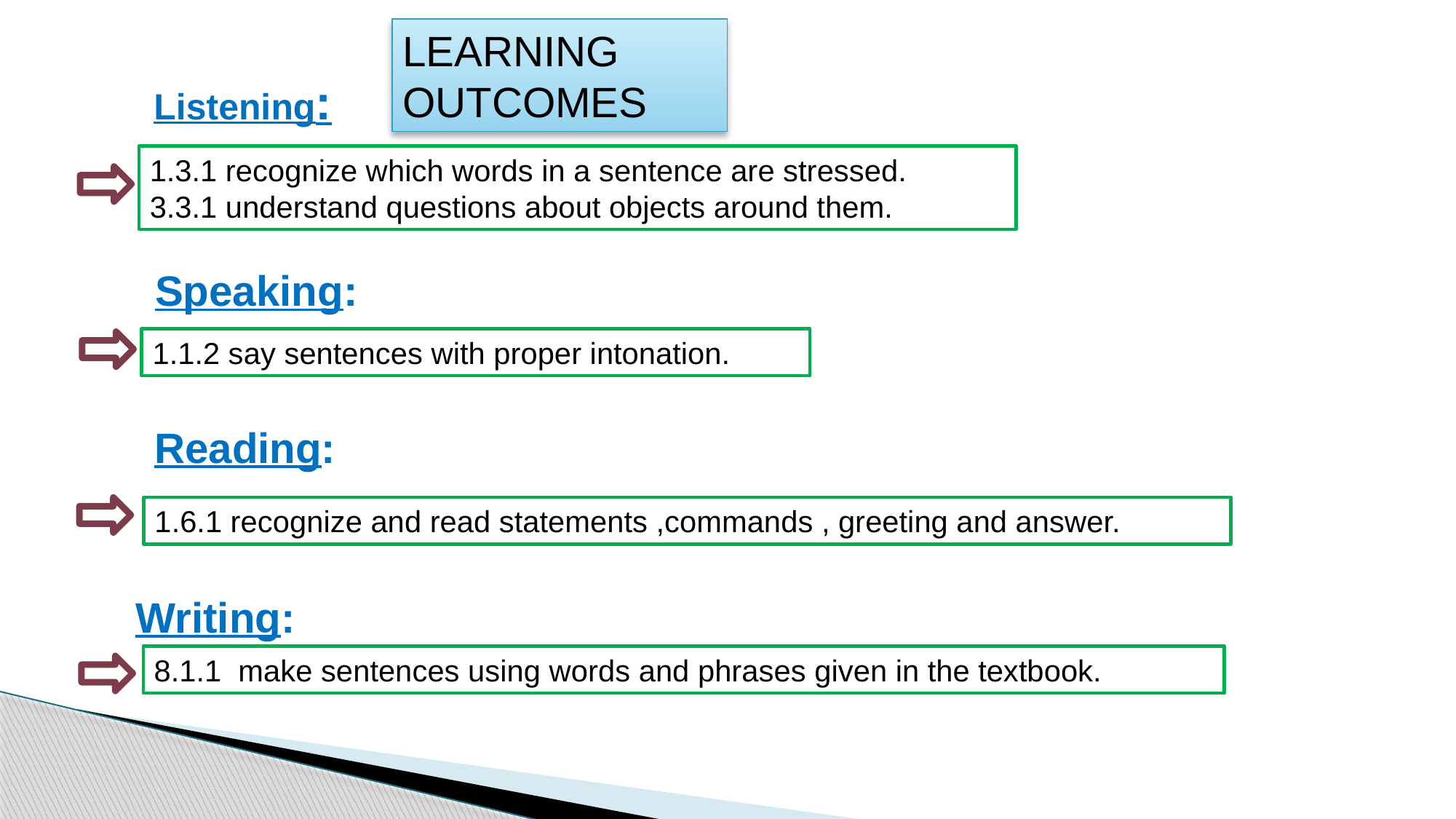

LEARNING OUTCOMES
Listening:
1.3.1 recognize which words in a sentence are stressed.
3.3.1 understand questions about objects around them.

Speaking:
1.1.2 say sentences with proper intonation.

Reading:
1.6.1 recognize and read statements ,commands , greeting and answer.

Writing:
8.1.1  make sentences using words and phrases given in the textbook.